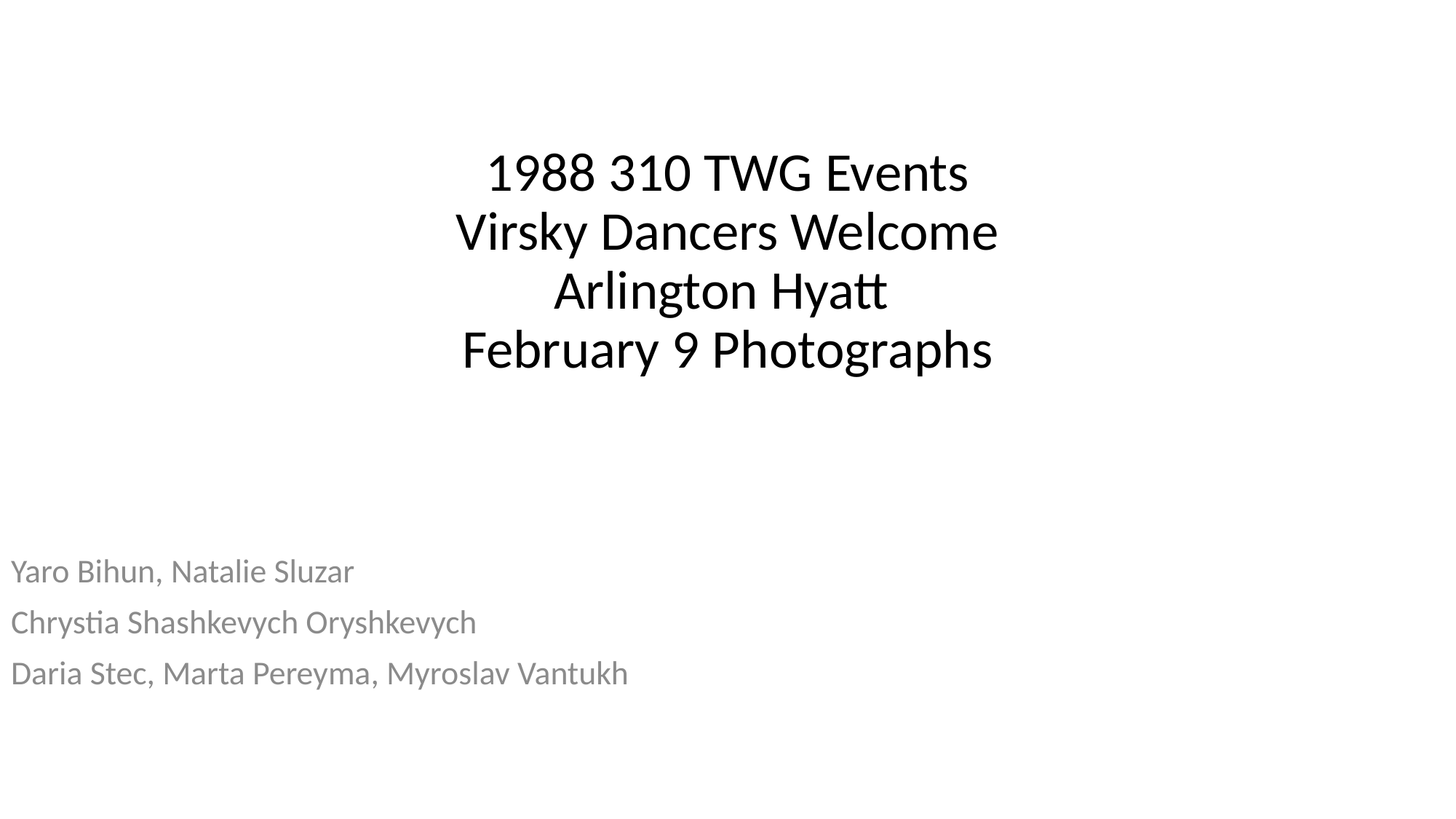

# 1988 310 TWG Events Virsky Dancers Welcome Arlington Hyatt February 9 Photographs
Yaro Bihun, Natalie Sluzar
Chrystia Shashkevych Oryshkevych
Daria Stec, Marta Pereyma, Myroslav Vantukh